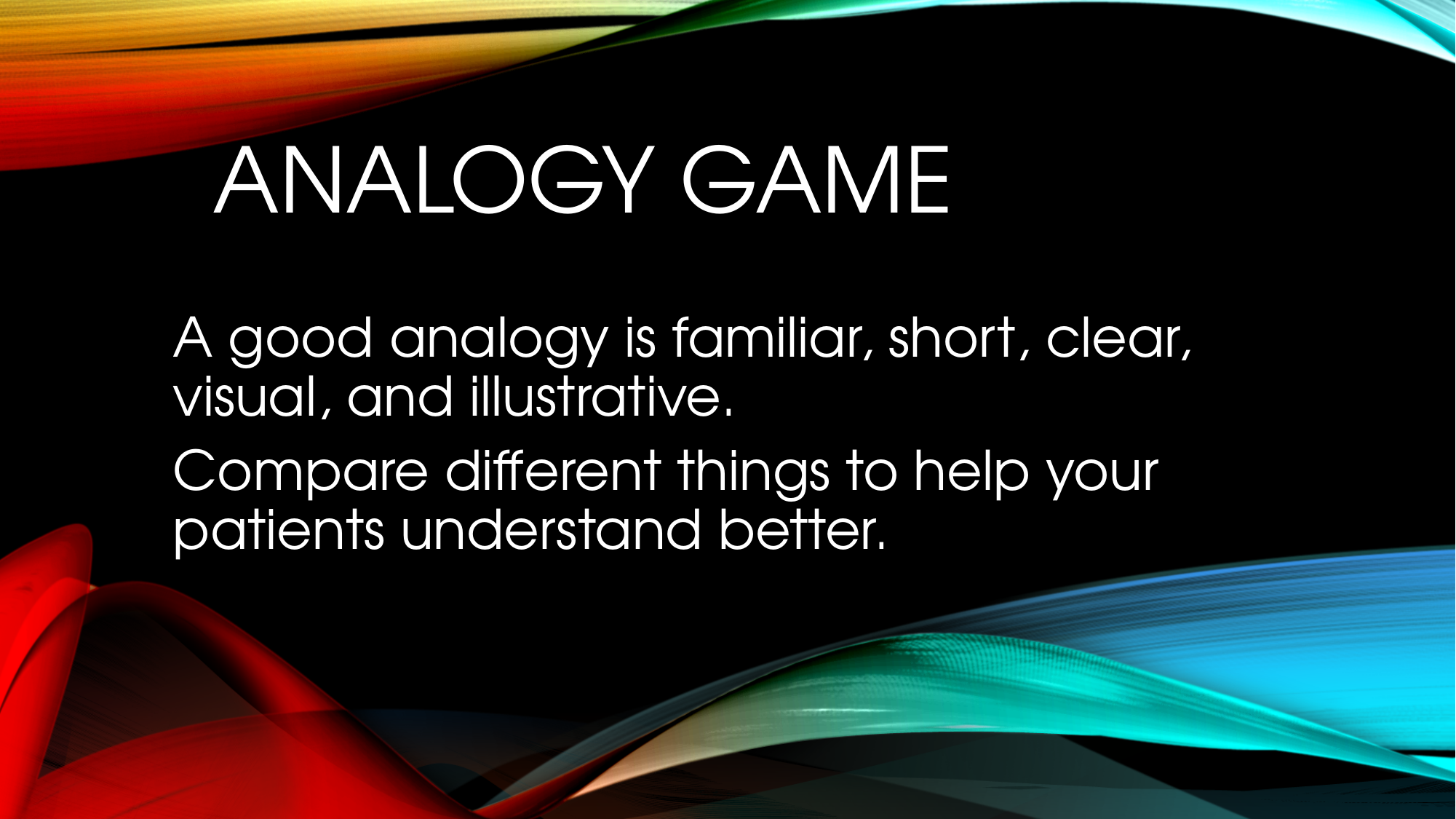

# Analogy Game
A good analogy is familiar, short, clear, visual, and illustrative.
Compare different things to help your patients understand better.